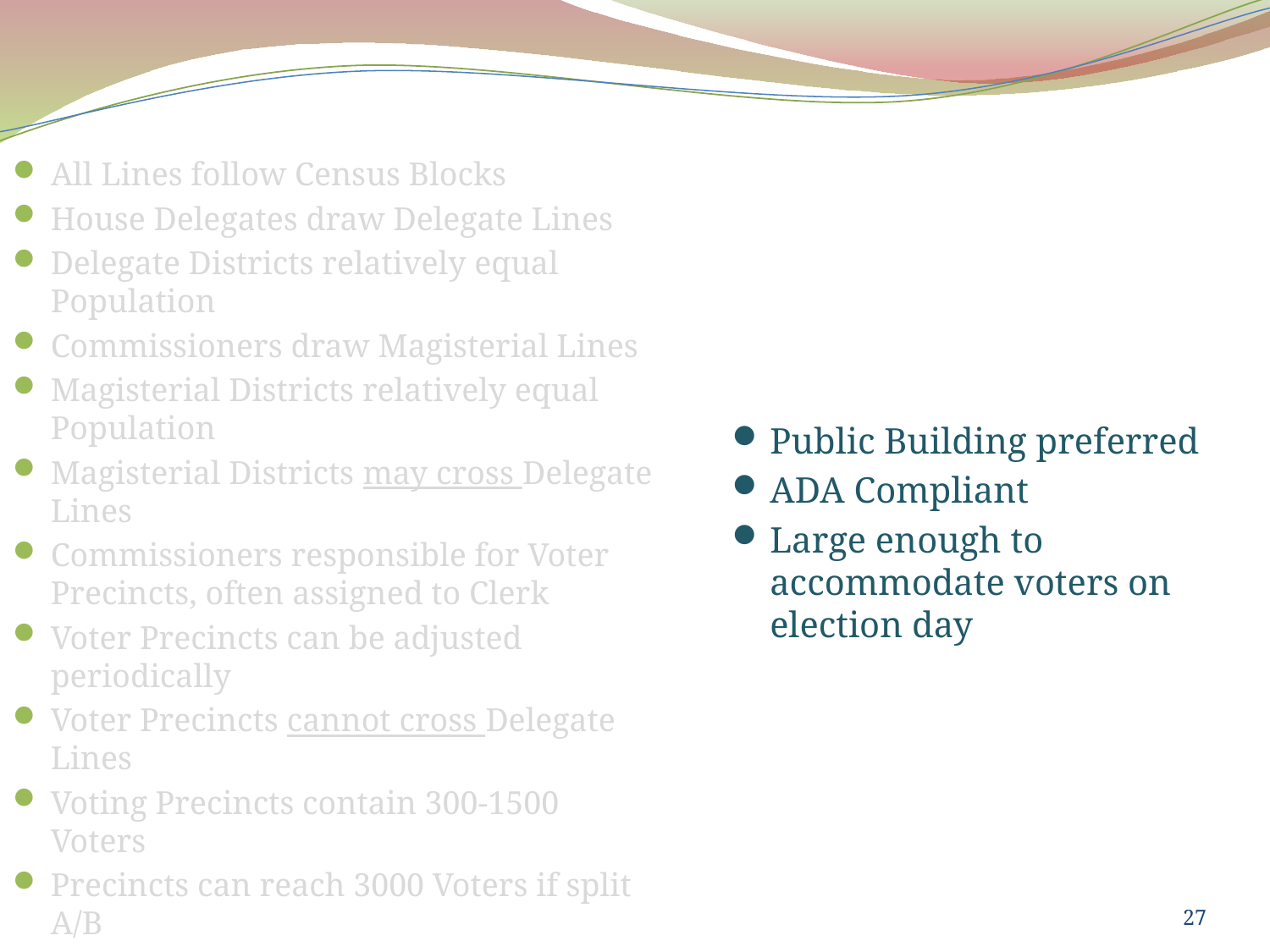

All Lines follow Census Blocks
House Delegates draw Delegate Lines
Delegate Districts relatively equal Population
Commissioners draw Magisterial Lines
Magisterial Districts relatively equal Population
Magisterial Districts may cross Delegate Lines
Commissioners responsible for Voter Precincts, often assigned to Clerk
Voter Precincts can be adjusted periodically
Voter Precincts cannot cross Delegate Lines
Voting Precincts contain 300-1500 Voters
Precincts can reach 3000 Voters if split A/B
Precincts should contain their Polling Place
Polling Places have size and access rules

Public Building preferred
ADA Compliant
Large enough to accommodate voters on election day

27